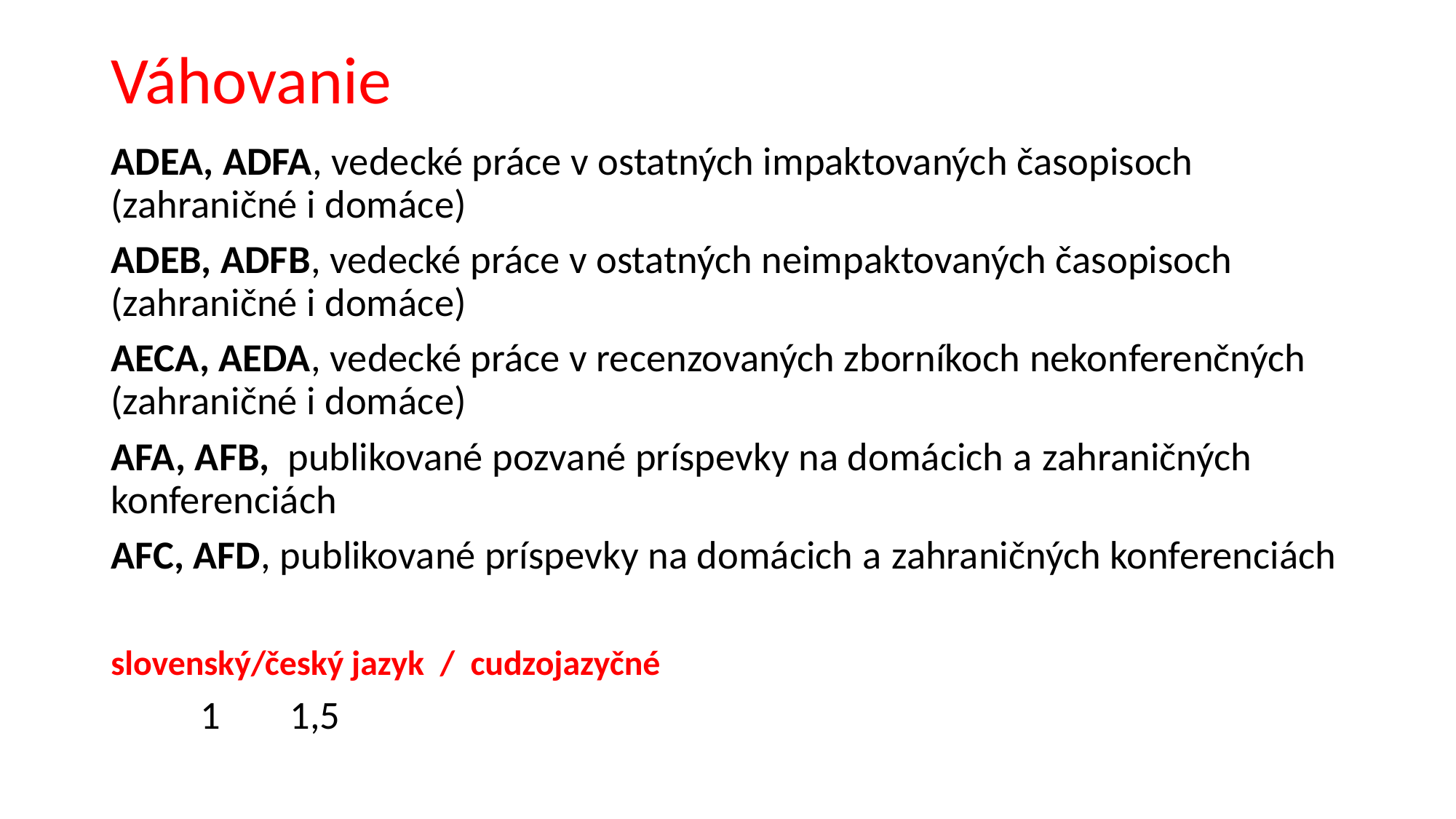

# Váhovanie
ADEA, ADFA, vedecké práce v ostatných impaktovaných časopisoch (zahraničné i domáce)
ADEB, ADFB, vedecké práce v ostatných neimpaktovaných časopisoch (zahraničné i domáce)
AECA, AEDA, vedecké práce v recenzovaných zborníkoch nekonferenčných (zahraničné i domáce)
AFA, AFB,  publikované pozvané príspevky na domácich a zahraničných konferenciách
AFC, AFD, publikované príspevky na domácich a zahraničných konferenciách

slovenský/český jazyk  /  cudzojazyčné
 		1		1,5